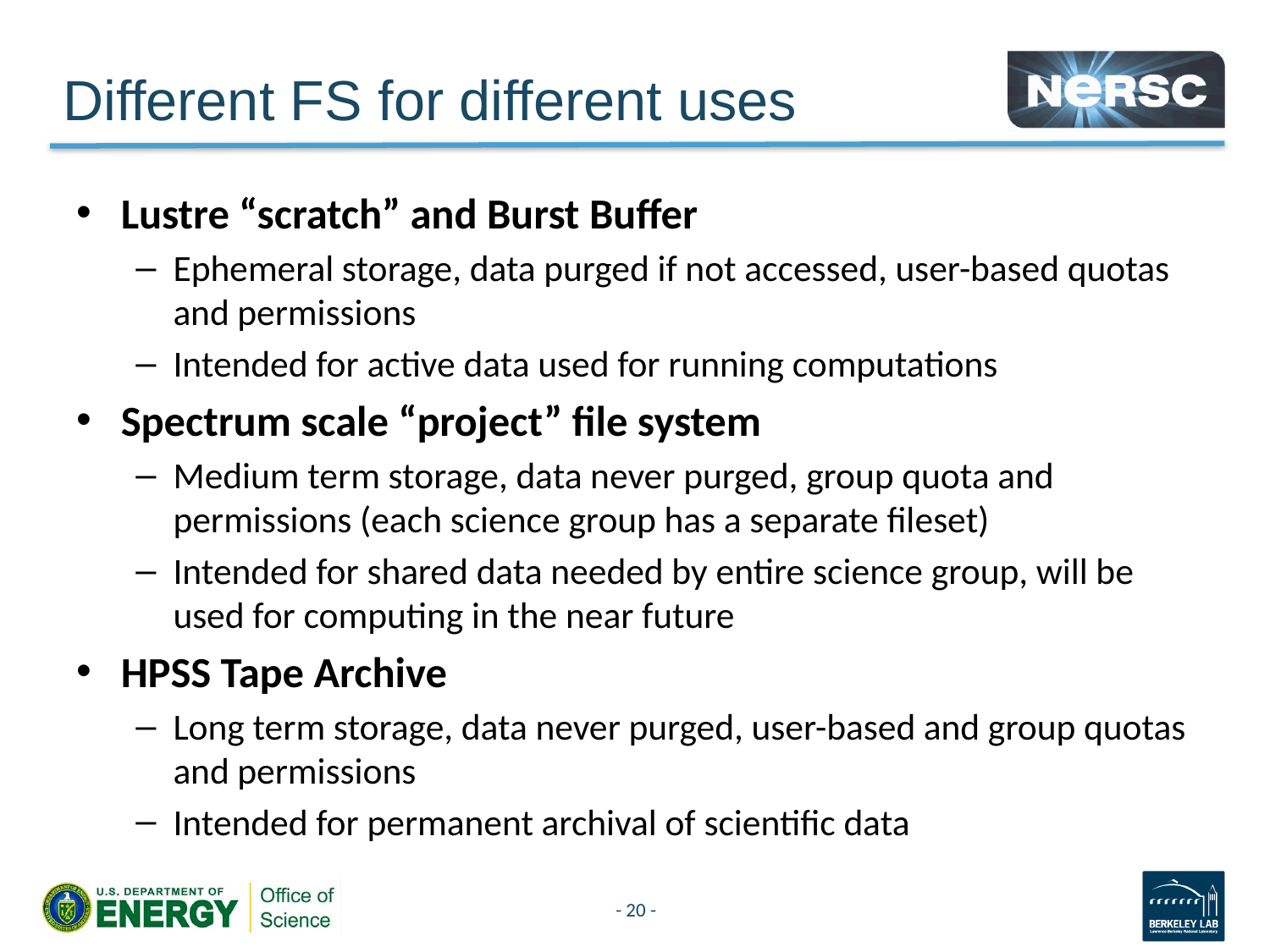

# Different FS for different uses
Lustre “scratch” and Burst Buffer
Ephemeral storage, data purged if not accessed, user-based quotas and permissions
Intended for active data used for running computations
Spectrum scale “project” file system
Medium term storage, data never purged, group quota and permissions (each science group has a separate fileset)
Intended for shared data needed by entire science group, will be used for computing in the near future
HPSS Tape Archive
Long term storage, data never purged, user-based and group quotas and permissions
Intended for permanent archival of scientific data
- 20 -